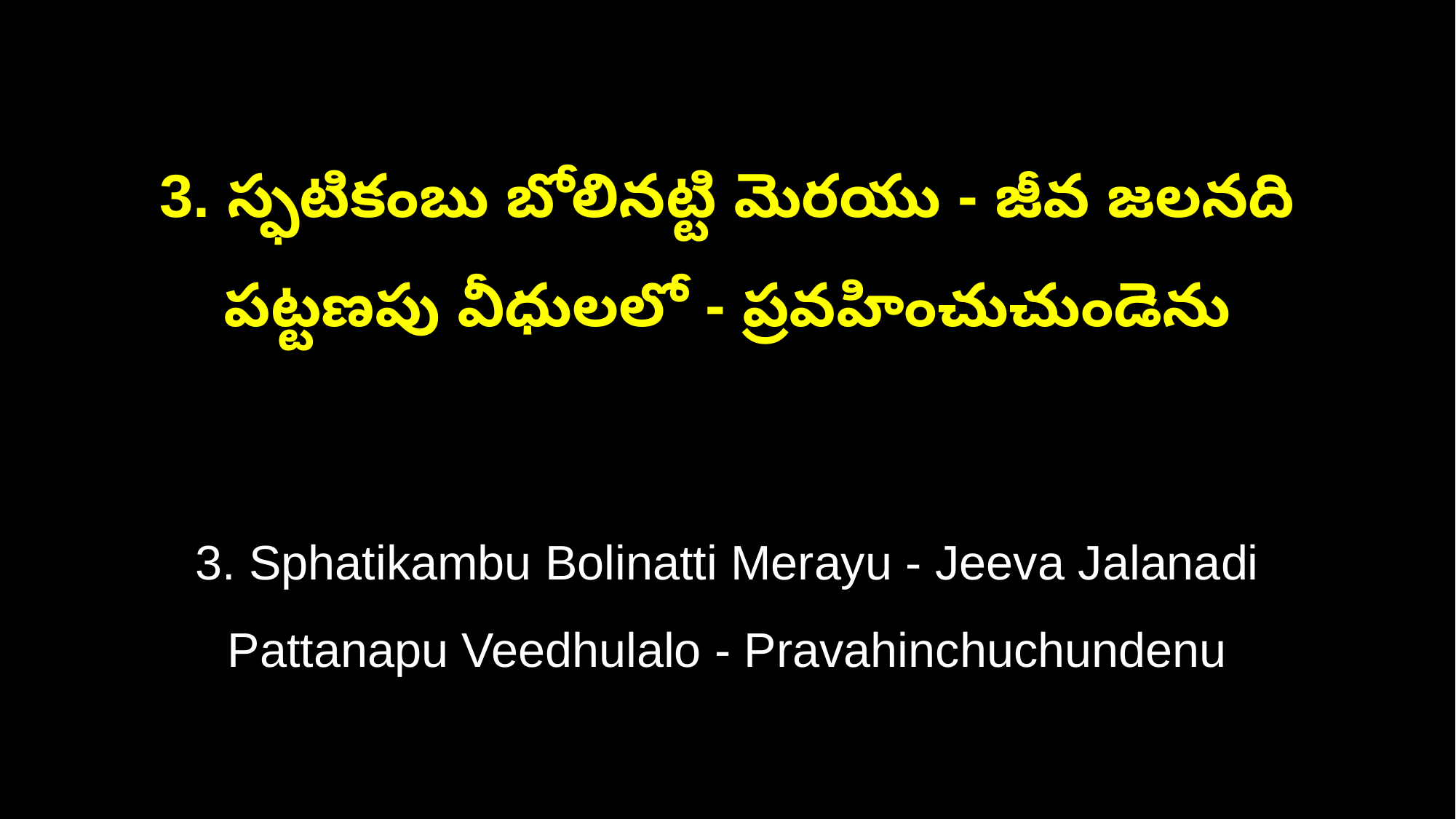

3. స్ఫటికంబు బోలినట్టి మెరయు - జీవ జలనది
పట్టణపు వీధులలో - ప్రవహించుచుండెను
3. Sphatikambu Bolinatti Merayu - Jeeva Jalanadi
Pattanapu Veedhulalo - Pravahinchuchundenu